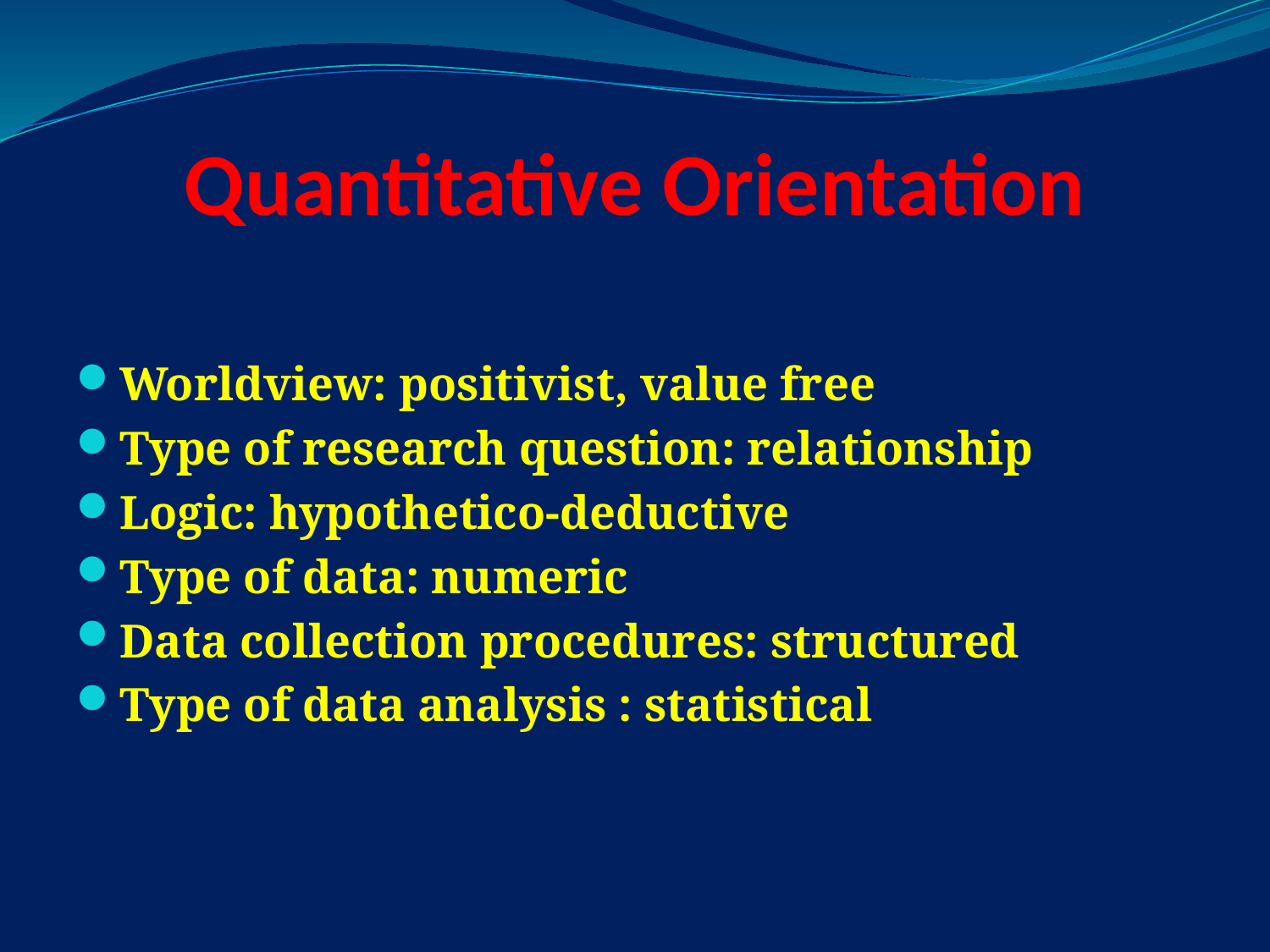

Quantitative Orientation
Worldview: positivist, value free
Type of research question: relationship
Logic: hypothetico-deductive
Type of data: numeric
Data collection procedures: structured
Type of data analysis : statistical